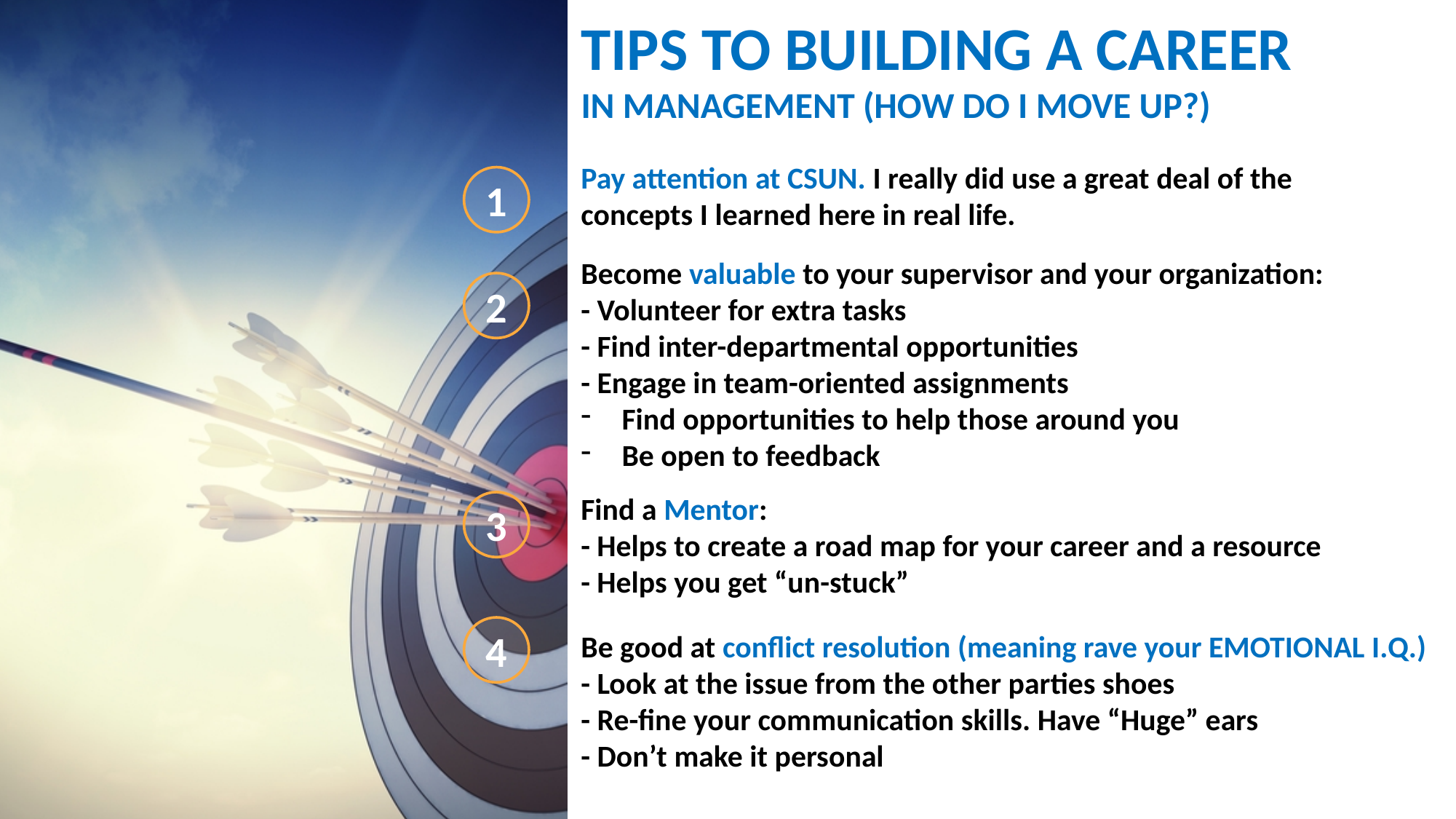

TIPS TO BUILDING A CAREER
IN MANAGEMENT (HOW DO I MOVE UP?)
Pay attention at CSUN. I really did use a great deal of the concepts I learned here in real life.

1
Become valuable to your supervisor and your organization:
- Volunteer for extra tasks
- Find inter-departmental opportunities
- Engage in team-oriented assignments
Find opportunities to help those around you
Be open to feedback

2
Find a Mentor:
- Helps to create a road map for your career and a resource
- Helps you get “un-stuck”
3
4
Be good at conflict resolution (meaning rave your EMOTIONAL I.Q.)
- Look at the issue from the other parties shoes
- Re-fine your communication skills. Have “Huge” ears
- Don’t make it personal